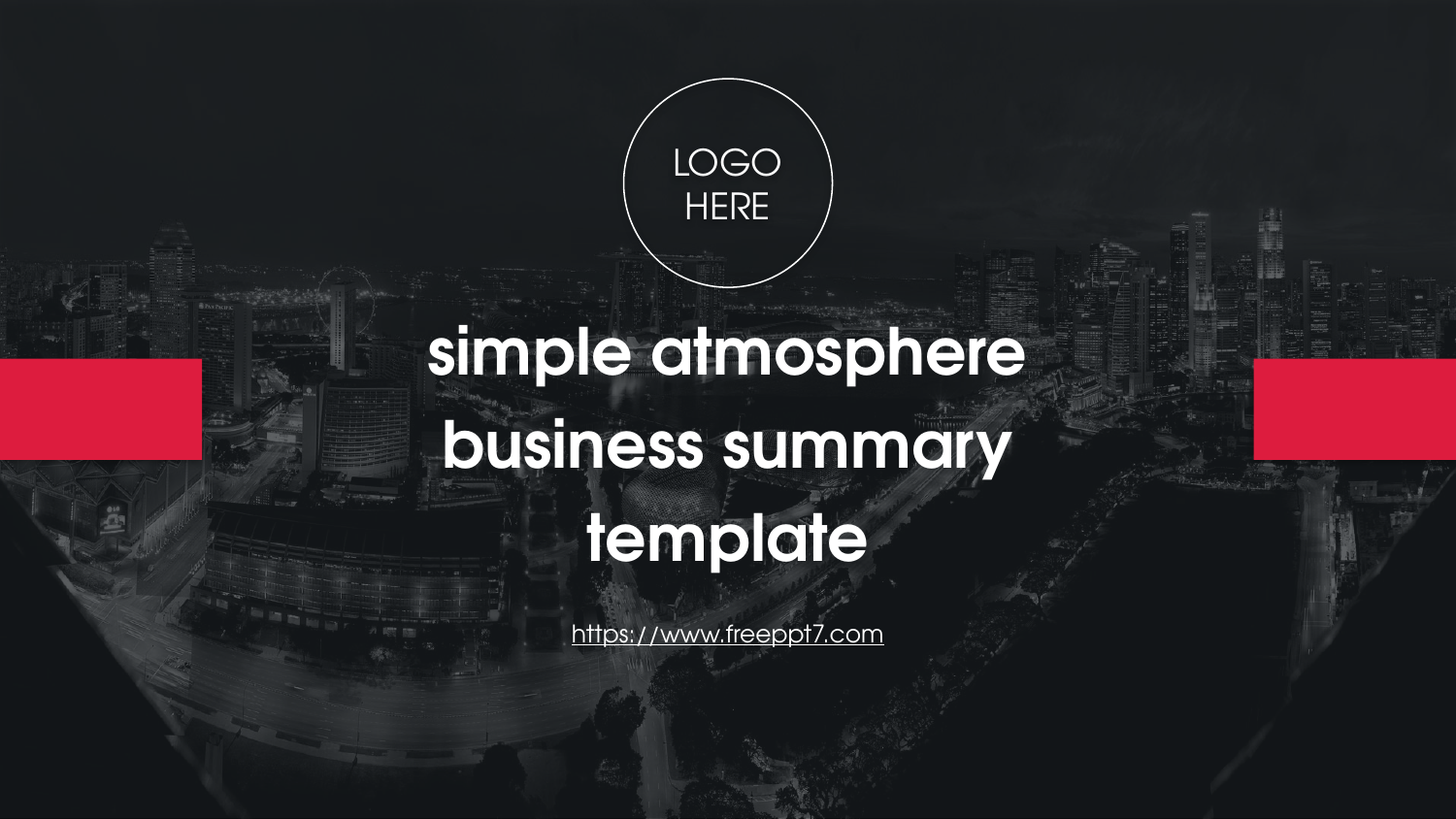

LOGO HERE
simple atmosphere business summary template

https://www.freeppt7.com